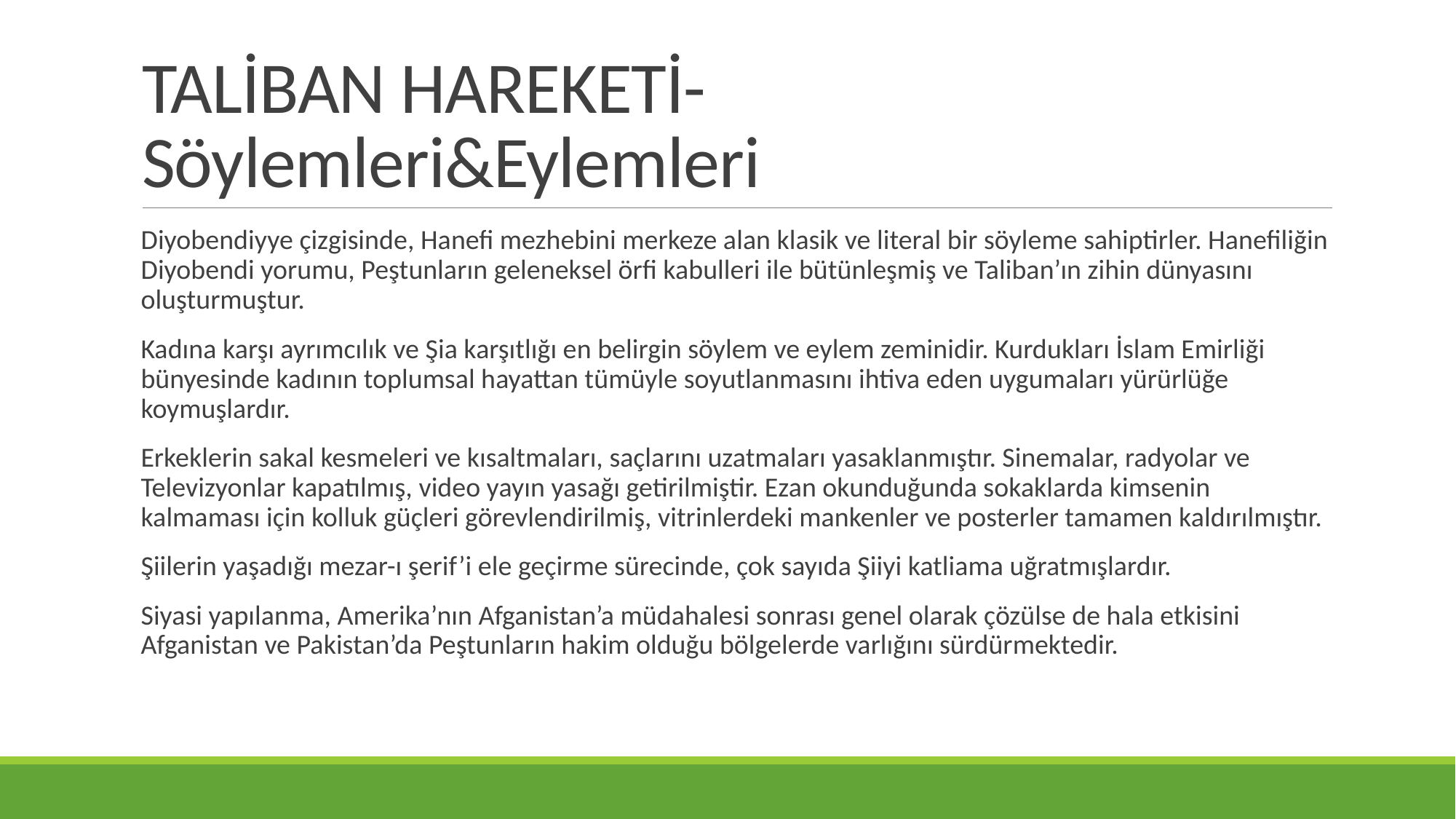

# TALİBAN HAREKETİ-Söylemleri&Eylemleri
Diyobendiyye çizgisinde, Hanefi mezhebini merkeze alan klasik ve literal bir söyleme sahiptirler. Hanefiliğin Diyobendi yorumu, Peştunların geleneksel örfi kabulleri ile bütünleşmiş ve Taliban’ın zihin dünyasını oluşturmuştur.
Kadına karşı ayrımcılık ve Şia karşıtlığı en belirgin söylem ve eylem zeminidir. Kurdukları İslam Emirliği bünyesinde kadının toplumsal hayattan tümüyle soyutlanmasını ihtiva eden uygumaları yürürlüğe koymuşlardır.
Erkeklerin sakal kesmeleri ve kısaltmaları, saçlarını uzatmaları yasaklanmıştır. Sinemalar, radyolar ve Televizyonlar kapatılmış, video yayın yasağı getirilmiştir. Ezan okunduğunda sokaklarda kimsenin kalmaması için kolluk güçleri görevlendirilmiş, vitrinlerdeki mankenler ve posterler tamamen kaldırılmıştır.
Şiilerin yaşadığı mezar-ı şerif’i ele geçirme sürecinde, çok sayıda Şiiyi katliama uğratmışlardır.
Siyasi yapılanma, Amerika’nın Afganistan’a müdahalesi sonrası genel olarak çözülse de hala etkisini Afganistan ve Pakistan’da Peştunların hakim olduğu bölgelerde varlığını sürdürmektedir.